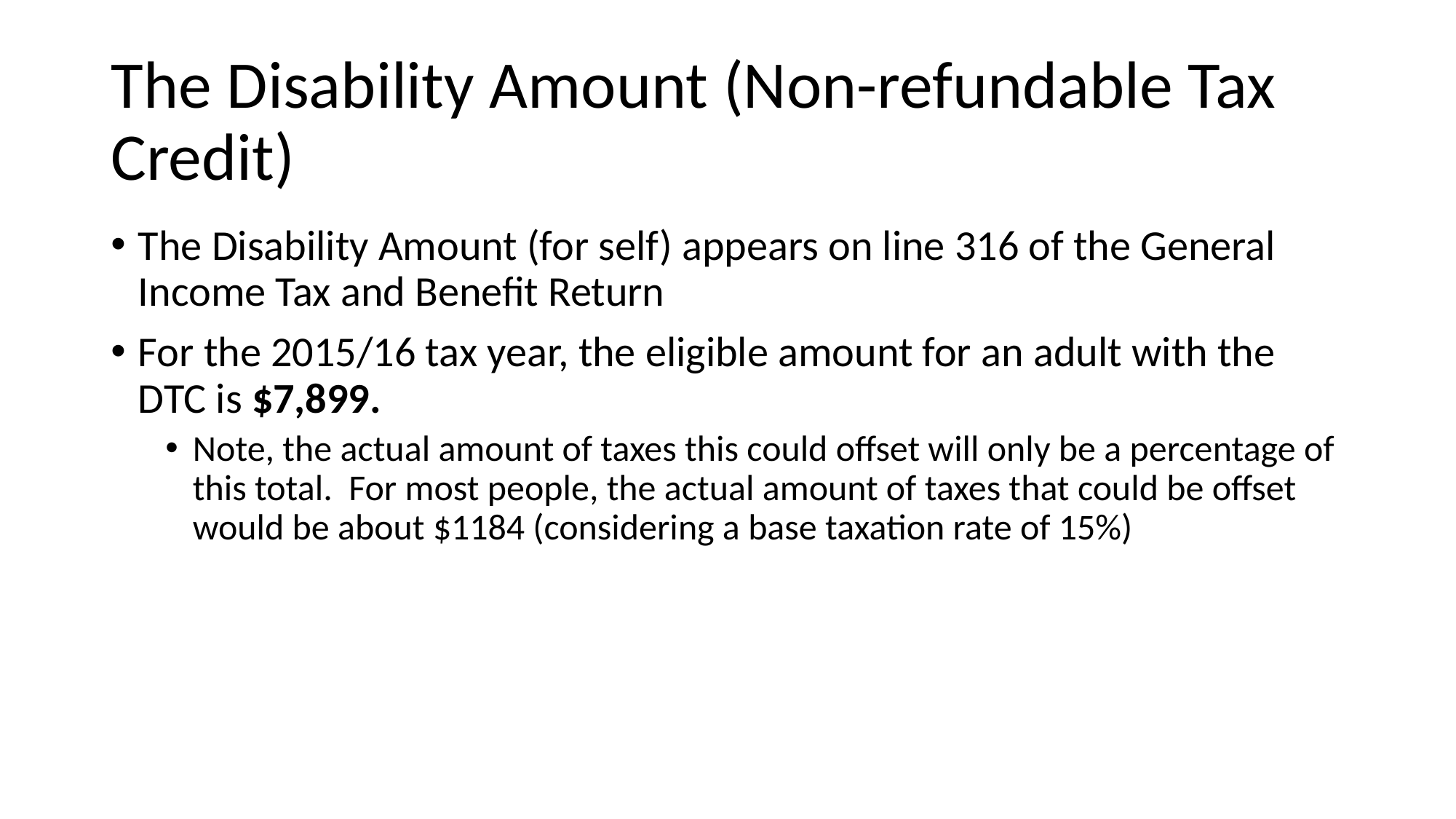

# The Disability Amount (Non-refundable Tax Credit)
The Disability Amount (for self) appears on line 316 of the General Income Tax and Benefit Return
For the 2015/16 tax year, the eligible amount for an adult with the DTC is $7,899.
Note, the actual amount of taxes this could offset will only be a percentage of this total.  For most people, the actual amount of taxes that could be offset would be about $1184 (considering a base taxation rate of 15%)